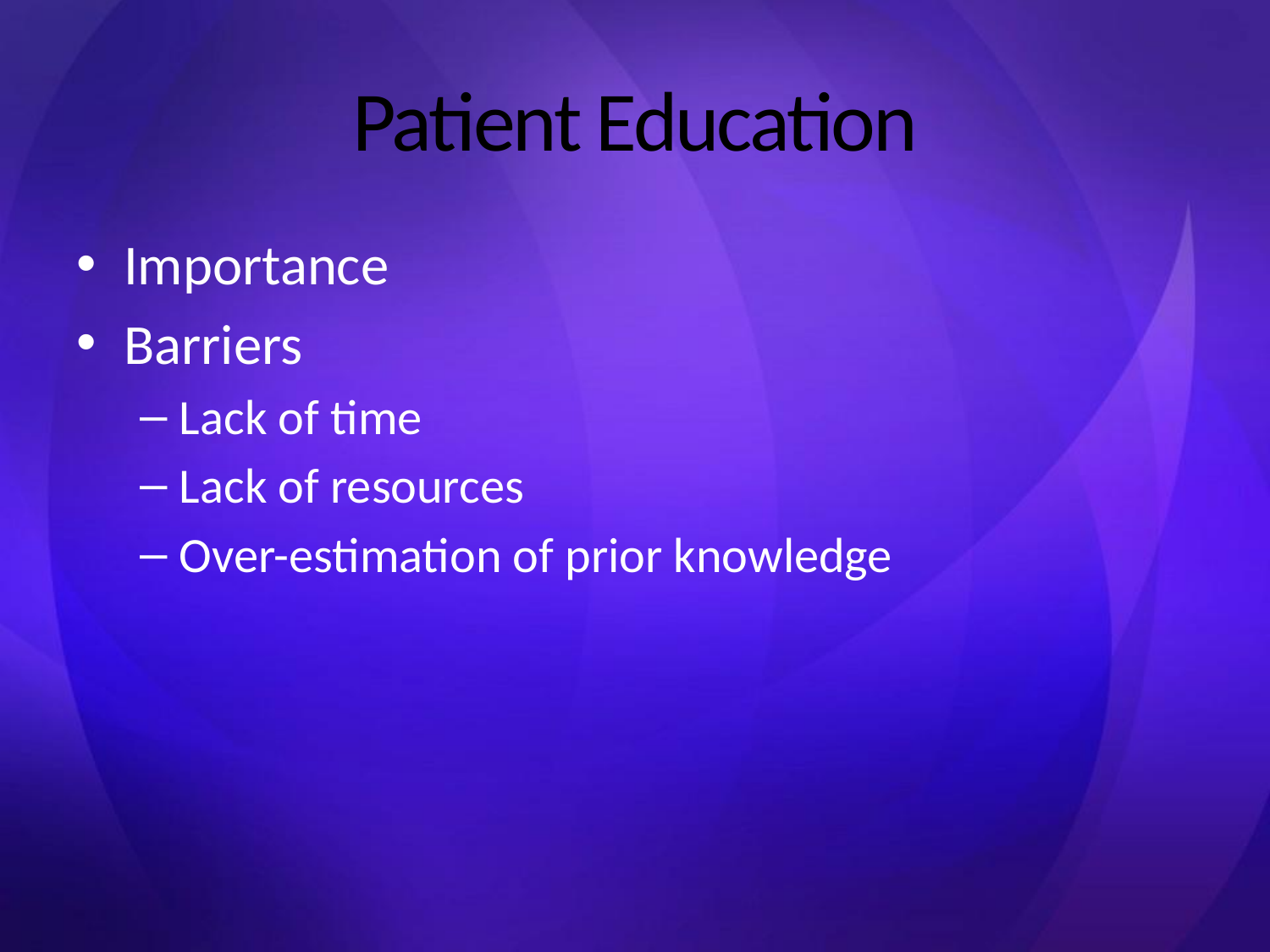

# Patient Education
Importance
Barriers
Lack of time
Lack of resources
Over-estimation of prior knowledge